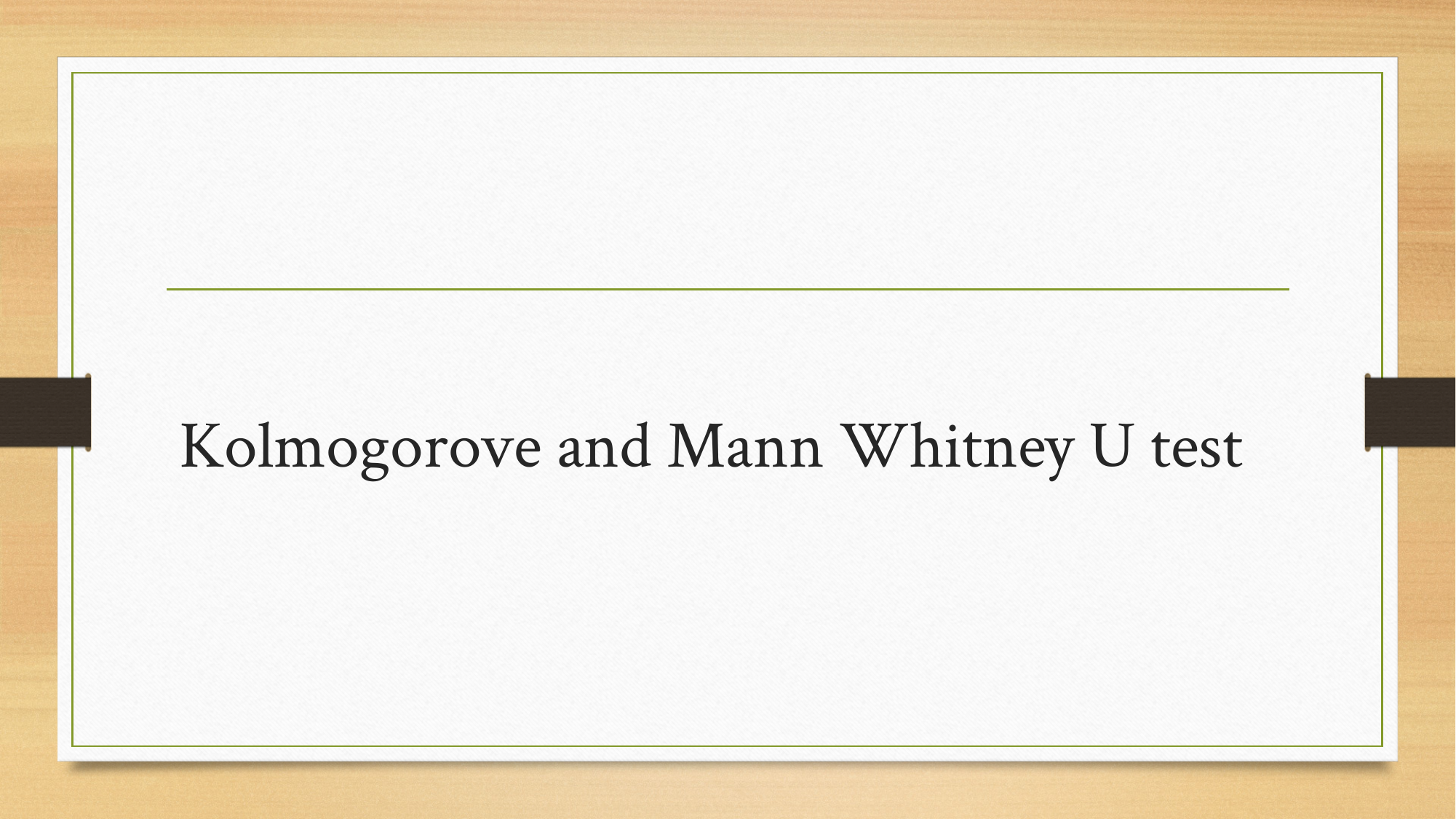

# Kolmogorove and Mann Whitney U test